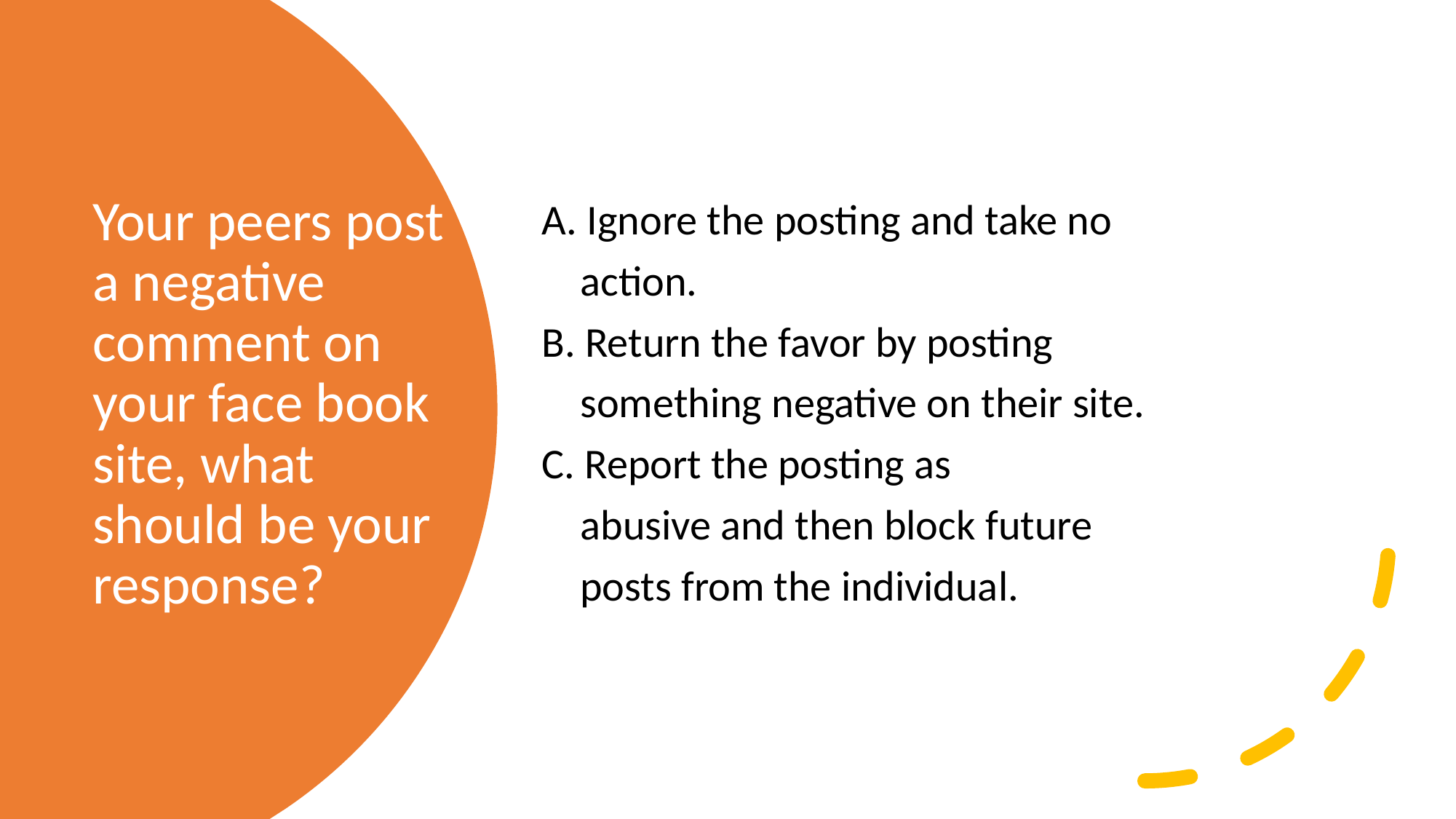

A. Ignore the posting and take no
    action.
B. Return the favor by posting
    something negative on their site.
C. Report the posting as
    abusive and then block future
    posts from the individual.
# Your peers post a negative comment on your face book site, what should be your response?